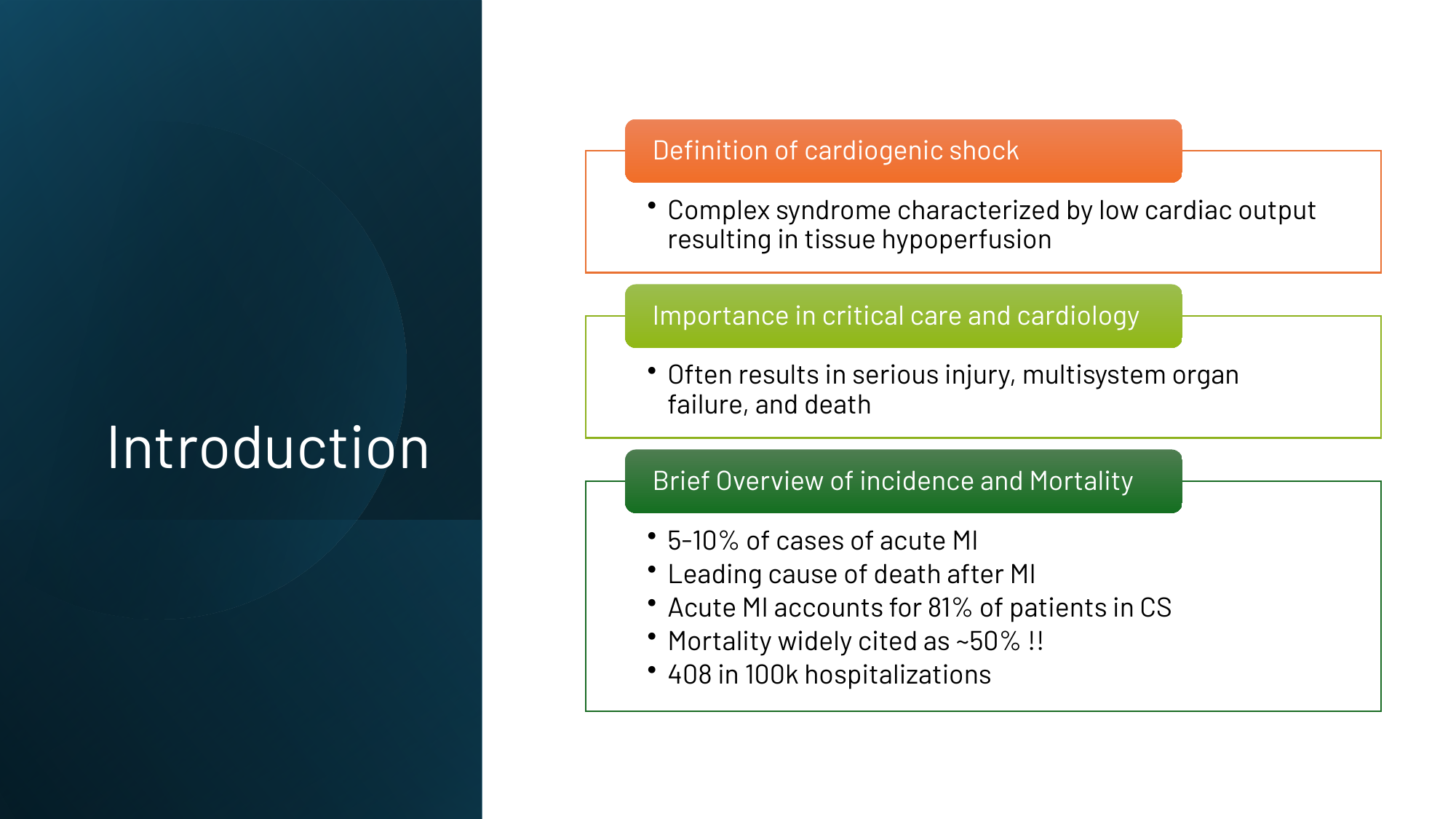

Complex syndrome characterized by low cardiac output resulting in tissue hypoperfusion
Definition of cardiogenic shock
Often results in serious injury, multisystem organ failure, and death
Importance in critical care and cardiology
5-10% of cases of acute MI
Leading cause of death after MI
Acute MI accounts for 81% of patients in CS
Mortality widely cited as ~50% !!
408 in 100k hospitalizations
Brief Overview of incidence and Mortality

# Introduction